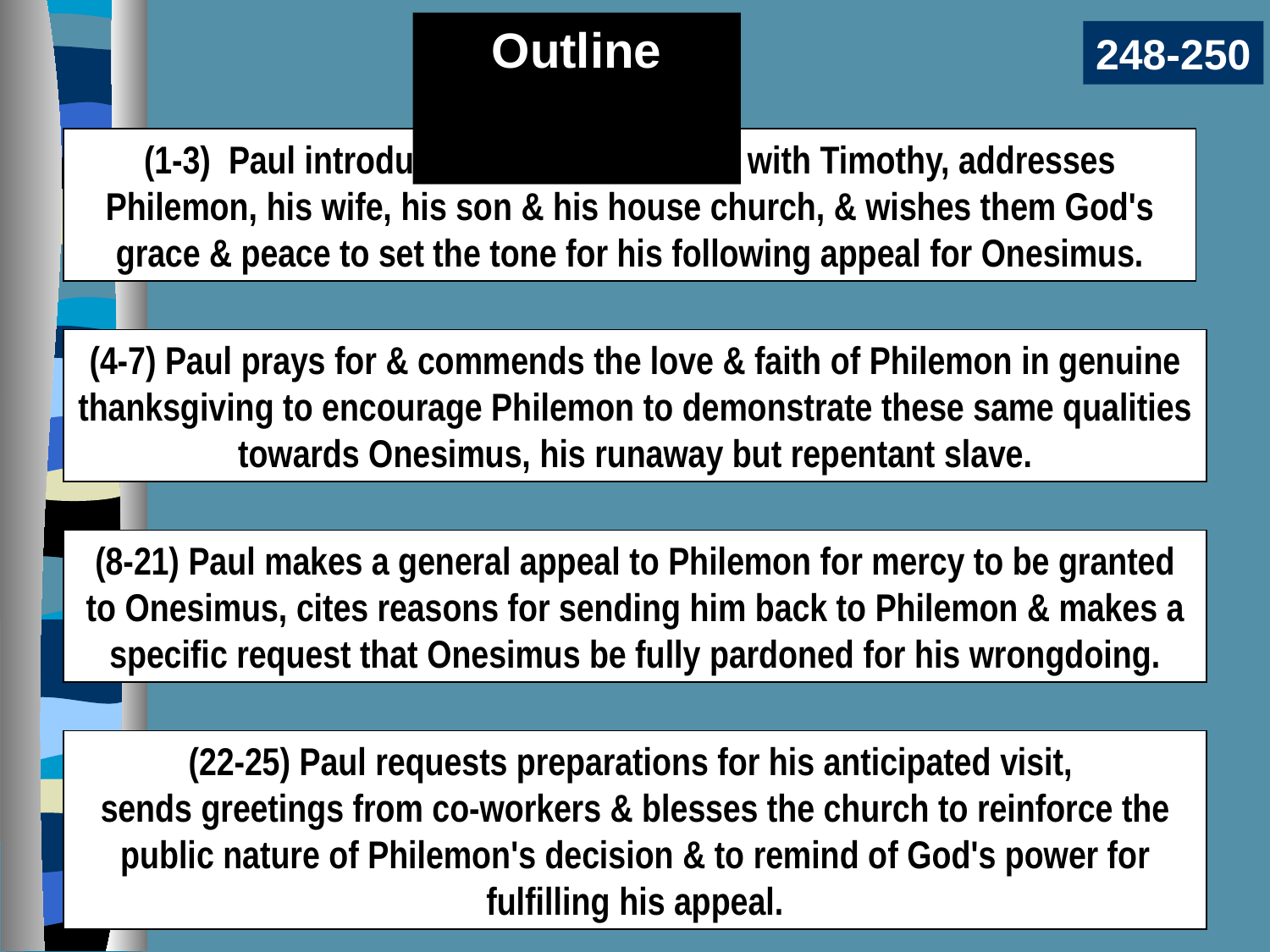

Outline
248-250
(1-3)  Paul introduces himself as author with Timothy, addresses Philemon, his wife, his son & his house church, & wishes them God's grace & peace to set the tone for his following appeal for Onesimus.
(4-7) Paul prays for & commends the love & faith of Philemon in genuine thanksgiving to encourage Philemon to demonstrate these same qualities towards Onesimus, his runaway but repentant slave.
(8-21) Paul makes a general appeal to Philemon for mercy to be granted to Onesimus, cites reasons for sending him back to Philemon & makes a specific request that Onesimus be fully pardoned for his wrongdoing.
(22-25) Paul requests preparations for his anticipated visit,
sends greetings from co-workers & blesses the church to reinforce the public nature of Philemon's decision & to remind of God's power for fulfilling his appeal.